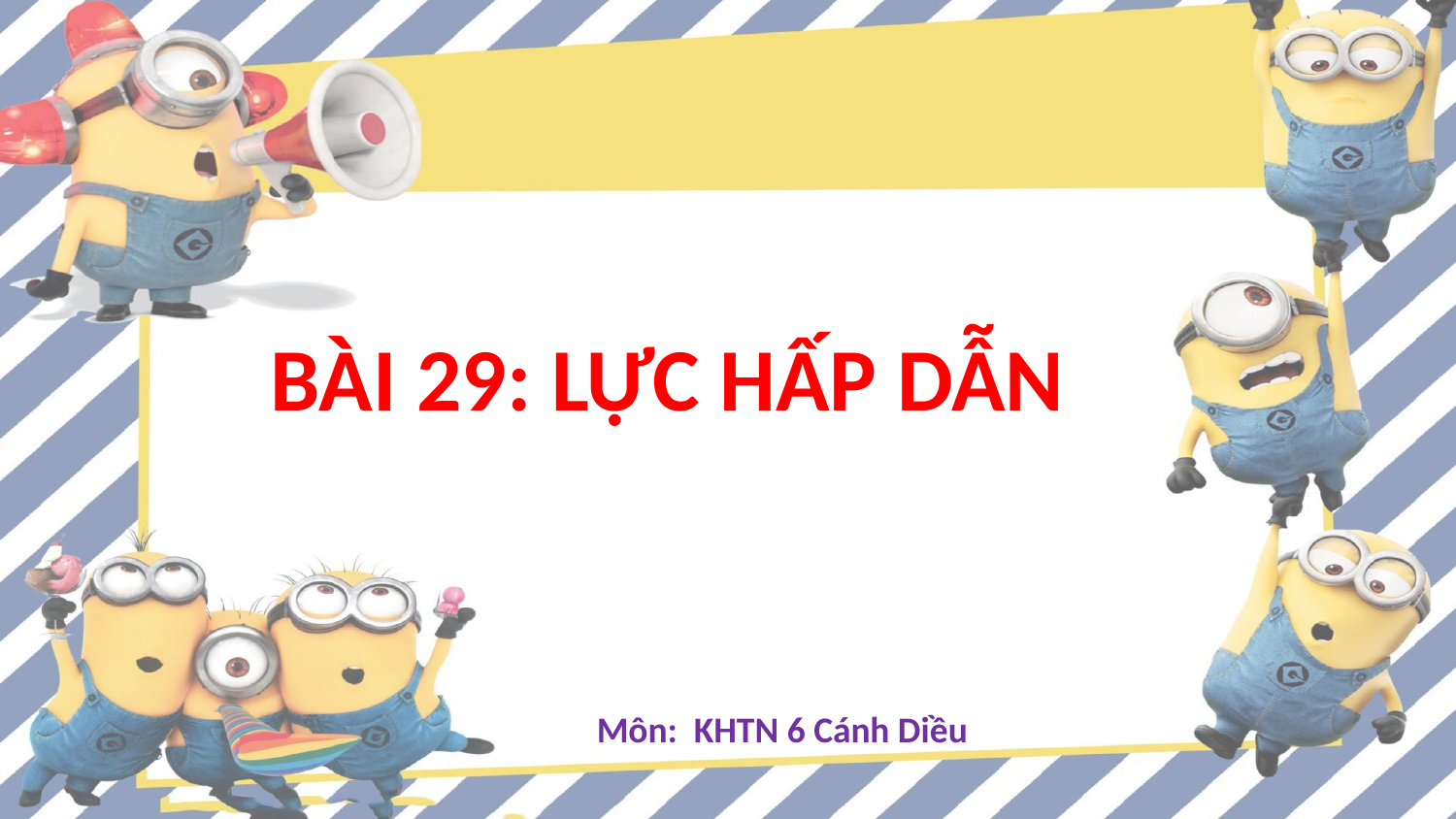

# BÀI 29: LỰC HẤP DẪN
Môn:  KHTN 6 Cánh Diều